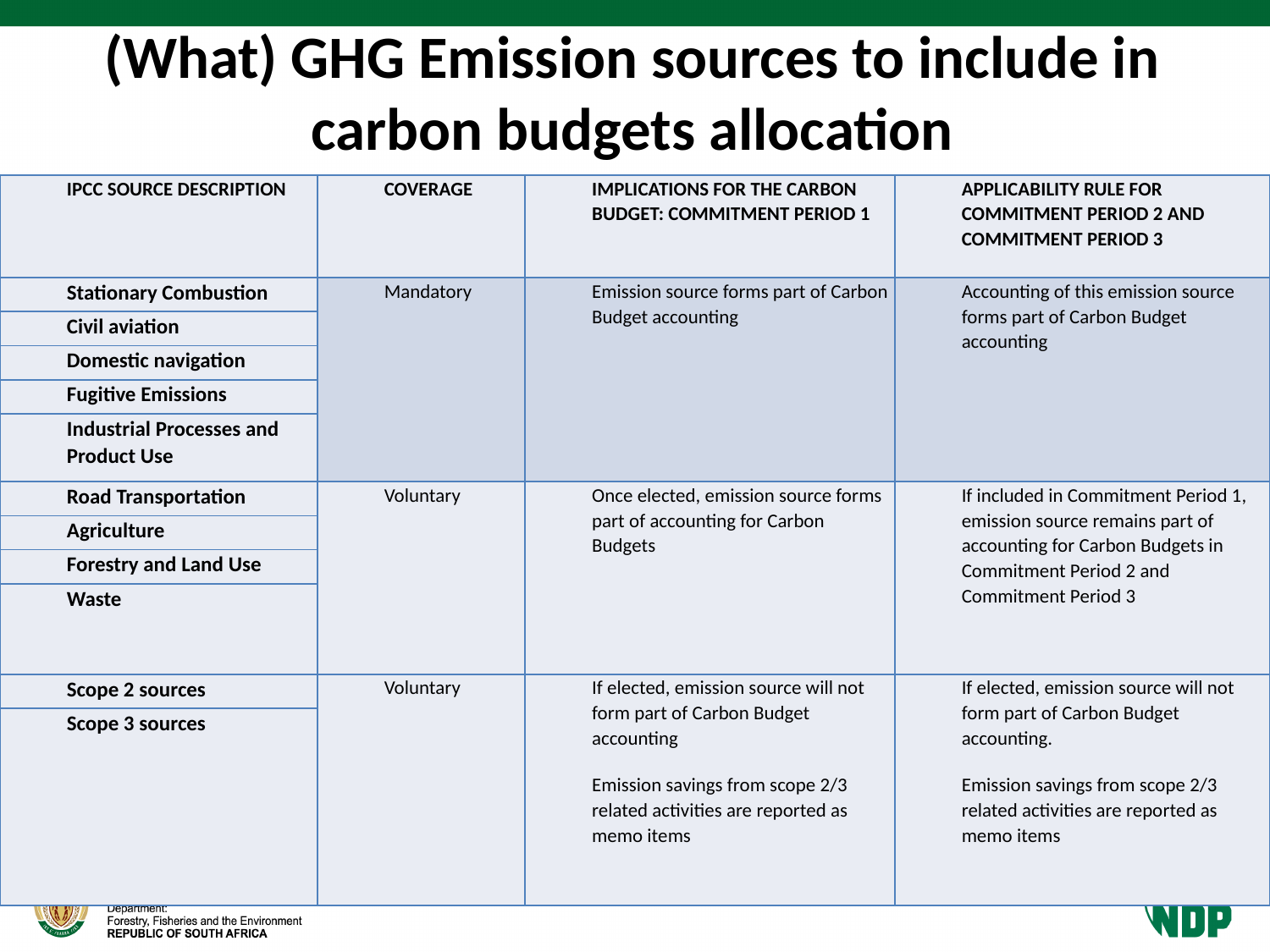

# (What) GHG Emission sources to include in carbon budgets allocation
| IPCC SOURCE DESCRIPTION | COVERAGE | IMPLICATIONS FOR THE CARBON BUDGET: COMMITMENT PERIOD 1 | APPLICABILITY RULE FOR COMMITMENT PERIOD 2 AND COMMITMENT PERIOD 3 |
| --- | --- | --- | --- |
| Stationary Combustion | Mandatory | Emission source forms part of Carbon Budget accounting | Accounting of this emission source forms part of Carbon Budget accounting |
| Civil aviation |  |  |  |
| Domestic navigation |  |  |  |
| Fugitive Emissions |  |  |  |
| Industrial Processes and Product Use |  |  |  |
| Road Transportation | Voluntary | Once elected, emission source forms part of accounting for Carbon Budgets | If included in Commitment Period 1, emission source remains part of accounting for Carbon Budgets in Commitment Period 2 and Commitment Period 3 |
| Agriculture |  |  |  |
| Forestry and Land Use |  |  |  |
| Waste |  |  |  |
| Scope 2 sources | Voluntary | If elected, emission source will not form part of Carbon Budget accounting Emission savings from scope 2/3 related activities are reported as memo items | If elected, emission source will not form part of Carbon Budget accounting. Emission savings from scope 2/3 related activities are reported as memo items |
| Scope 3 sources |  |  |  |